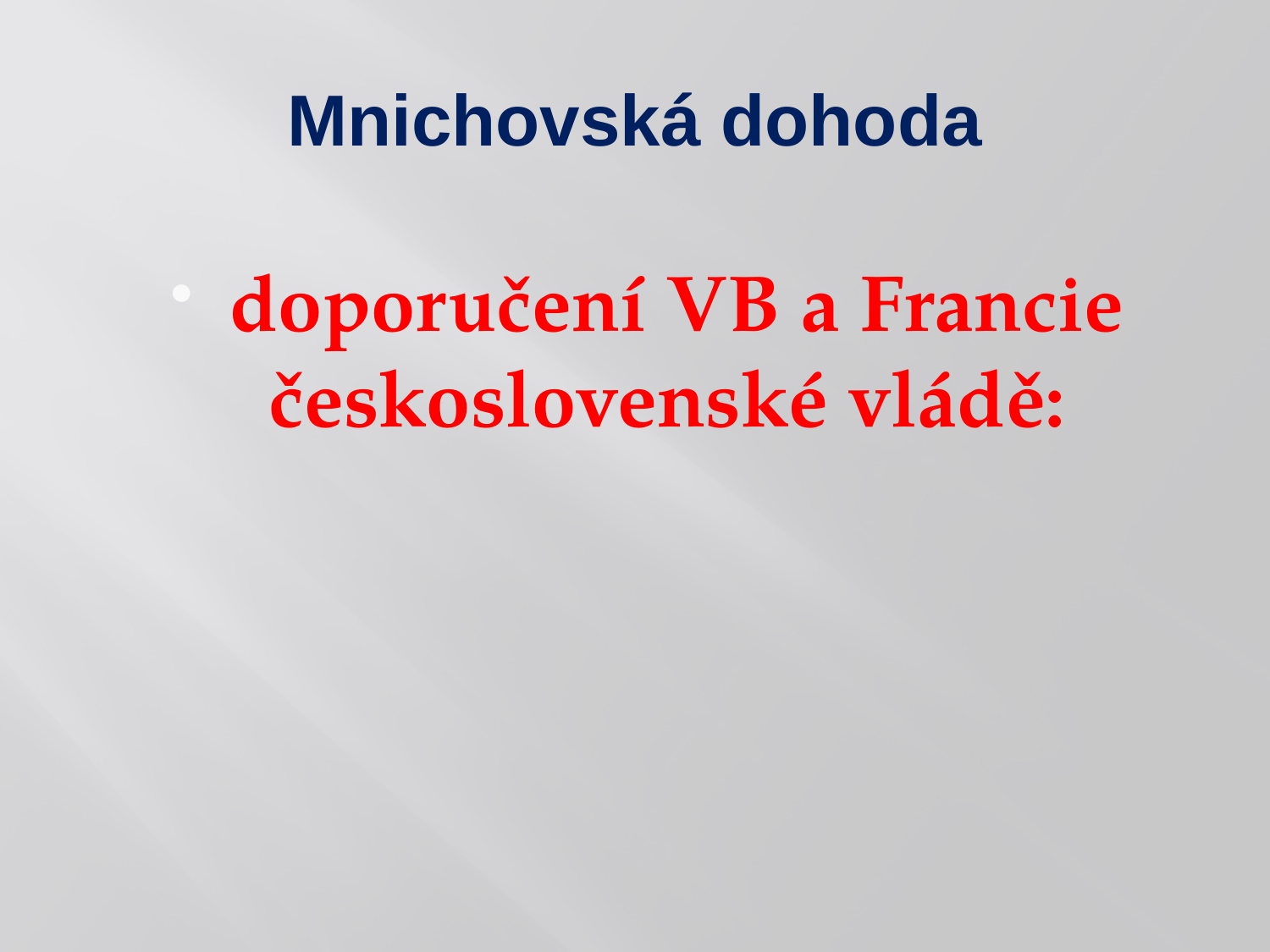

# Mnichovská dohoda
doporučení VB a Francie československé vládě: